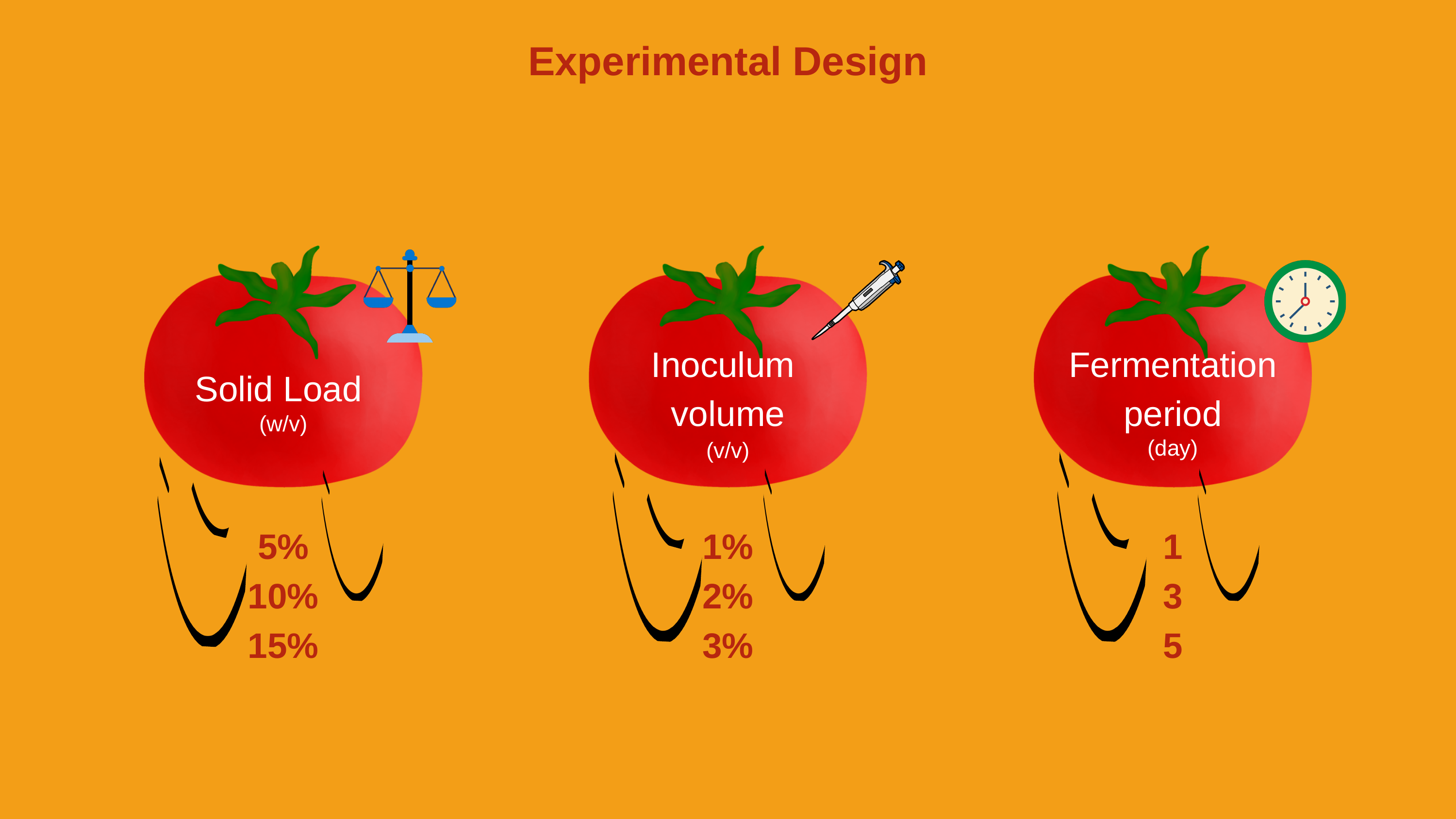

Experimental Design

Inoculum
volume
Fermentation
period
Solid Load
(w/v)
(day)
(v/v)

5%
10%
15%
1%
2%
3%
1
3
5